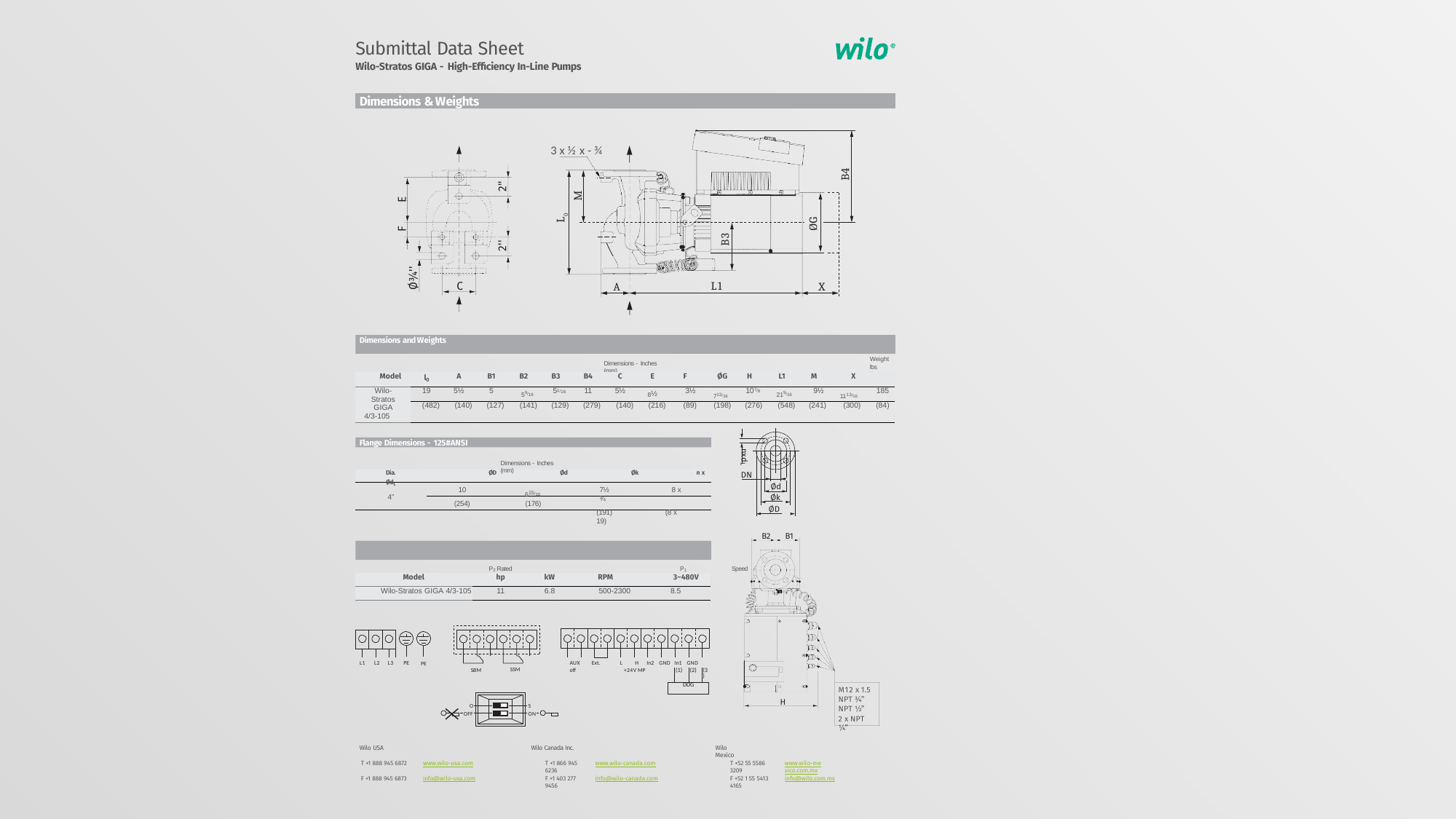

Submittal Data Sheet
Wilo-Stratos GIGA - High-Efficiency In-Line Pumps

Dimensions & Weights

3 x ½ x - ¾

B4

2''
M

E

L0
ØG

F

B3

2''

Ø¾''

C
L1
A
X

Dimensions and Weights

Weight lbs (kg)
Dimensions - Inches (mm)
| Model | l0 | A | B1 | B2 | B3 | B4 | C | E | F | ØG | H | L1 | M | X |  |
| --- | --- | --- | --- | --- | --- | --- | --- | --- | --- | --- | --- | --- | --- | --- | --- |
| Wilo-Stratos GIGA 4/3-105 | 19 | 5½ | 5 | 59/16 | 51/16 | 11 | 5½ | 8½ | 3½ | 713/16 | 107/8 | 219/16 | 9½ | 1113/16 | 185 |
|  | (482) | (140) | (127) | (141) | (129) | (279) | (140) | (216) | (89) | (198) | (276) | (548) | (241) | (300) | (84) |

Flange Dimensions - 125#ANSI

nxdL

Dimensions - Inches (mm)
Dia.	ØD	Ød	Øk	n x ØdL

DN

Ød

615/16
7½	8 x ¾
(191)	(8 x 19)
10

4”
   Øk

(254)
(176)

     ØD

B2	B1
EC Motor Data (Single Motor Operation)

P2 Rated	P1	Speed	FLA

| Model | hp | kW | RPM | 3~480V |
| --- | --- | --- | --- | --- |
| Wilo-Stratos GIGA 4/3-105 | 11 | 6.8 | 500-2300 | 8.5 |

|  |  |  |  |  |  |
| --- | --- | --- | --- | --- | --- |
|  |  |  |  |  |  |

L        H      In2    GND   In1    GND  +24V MP
L1      L2      L3        PE
AUX        Ext. off
PE
SSM
SBM
|  | (1) | (2) | (3) |
| --- | --- | --- | --- |
| DDG |  |  |  |
M12 x 1.5 NPT ¾” NPT ½”
2 x NPT ¼”

H

S ON
O OFF

Wilo USA
Wilo Canada Inc.
Wilo Mexico
| T +1 888 945 6872 | www.wilo-usa.com | T +1 866 945 6236 | www.wilo-canada.com | T +52 55 5586 3209 | www.wilo-mexico.com.mx |
| --- | --- | --- | --- | --- | --- |
| F +1 888 945 6873 | info@wilo-usa.com | F +1 403 277 9456 | info@wilo-canada.com | F +52 1 55 5413 4165 | info@wilo.com.mx |